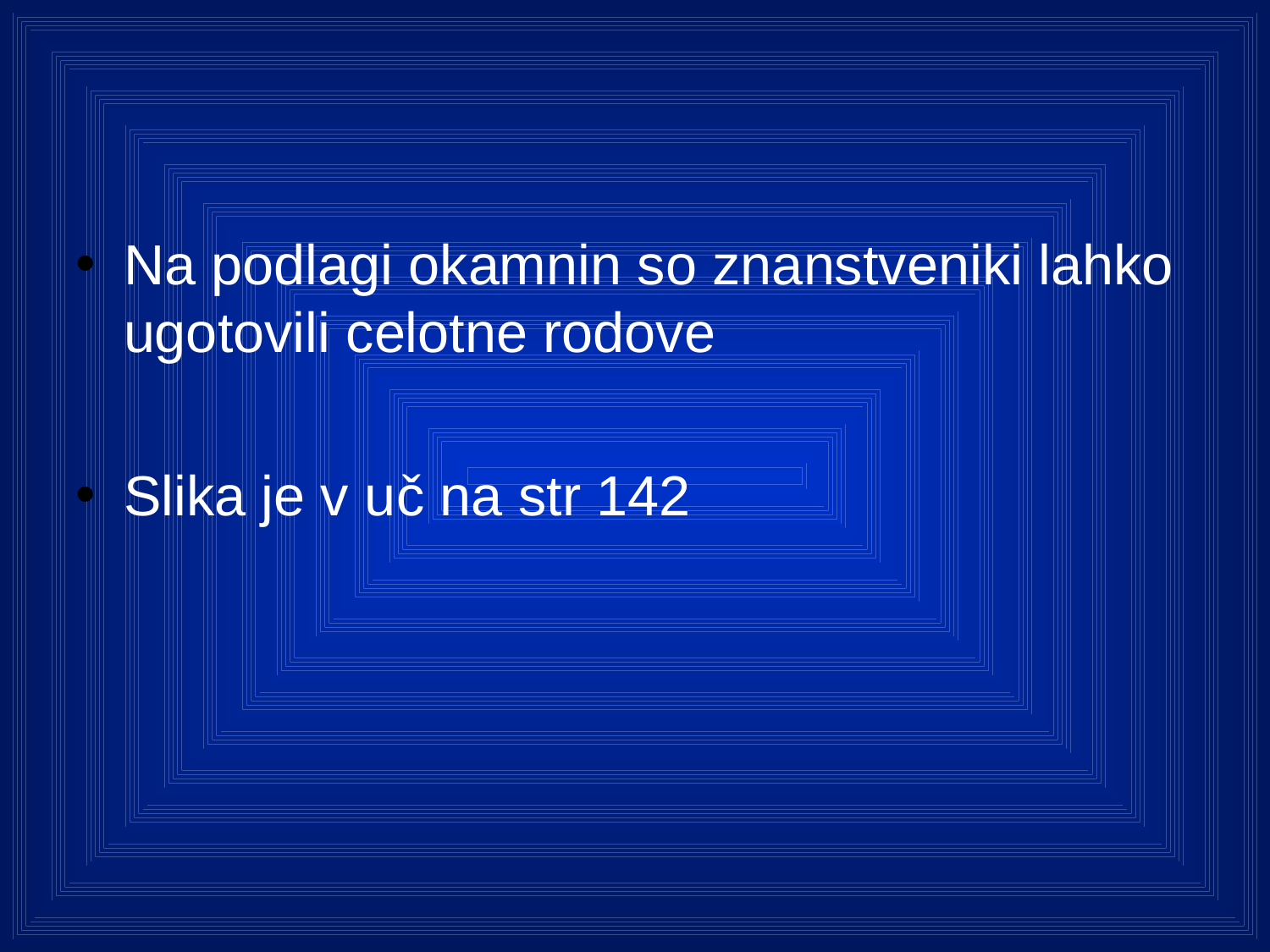

#
Na podlagi okamnin so znanstveniki lahko ugotovili celotne rodove

Slika je v uč na str 142